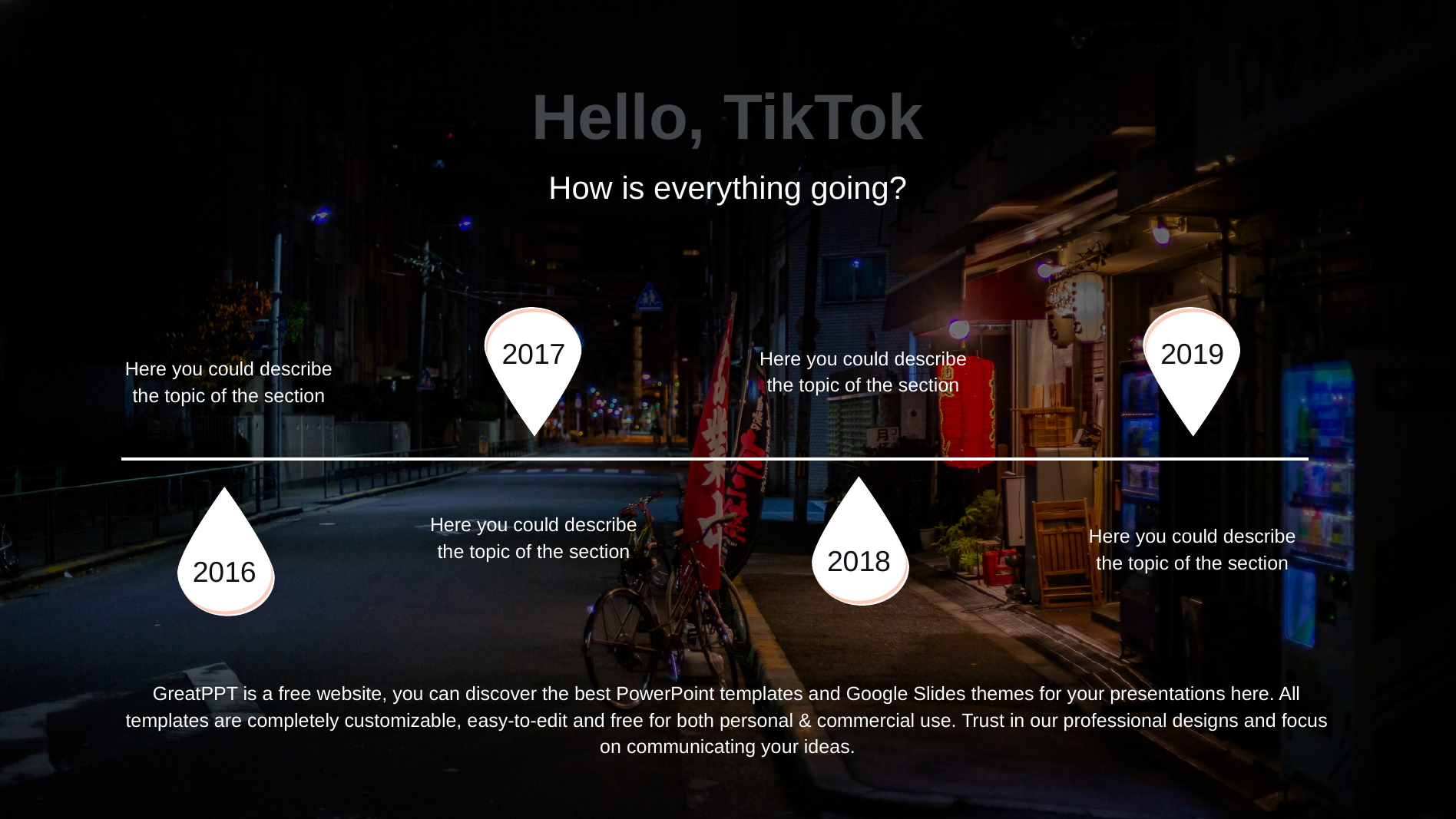

Hello, TikTok
How is everything going?

2017
2019
Here you could describe the topic of the section
Here you could describe the topic of the section

Here you could describe the topic of the section
Here you could describe the topic of the section
2018
2016
GreatPPT is a free website, you can discover the best PowerPoint templates and Google Slides themes for your presentations here. All templates are completely customizable, easy-to-edit and free for both personal & commercial use. Trust in our professional designs and focus on communicating your ideas.